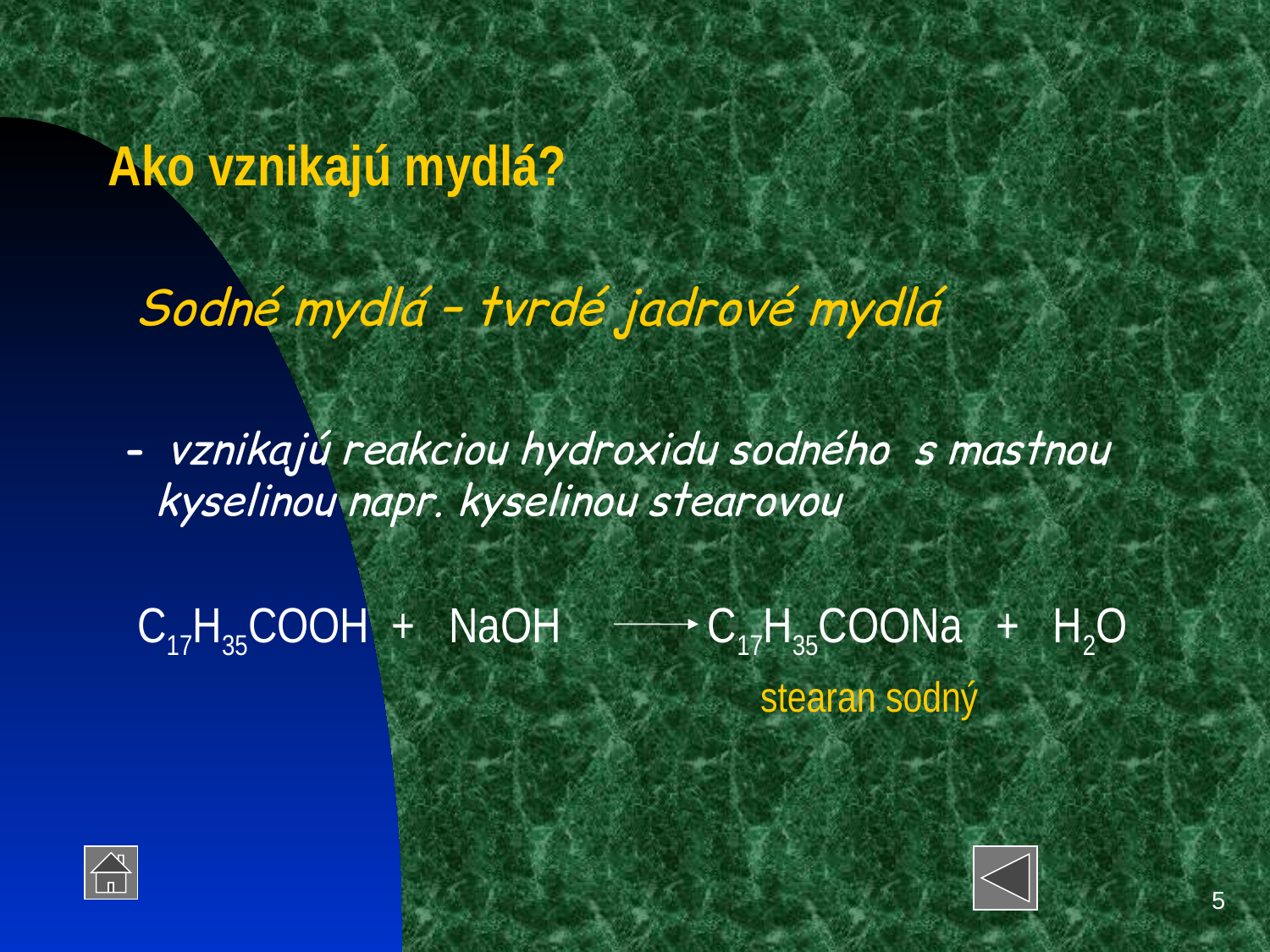

#

Ako vznikajú mydlá?

  Sodné mydlá – tvrdé jadrové mydlá

 - vznikajú reakciou hydroxidu sodného  s mastnou kyselinou napr. kyselinou stearovou

   C17H35COOH  +   NaOH             C17H35COONa   +   H2O
                                                                   stearan sodný

5